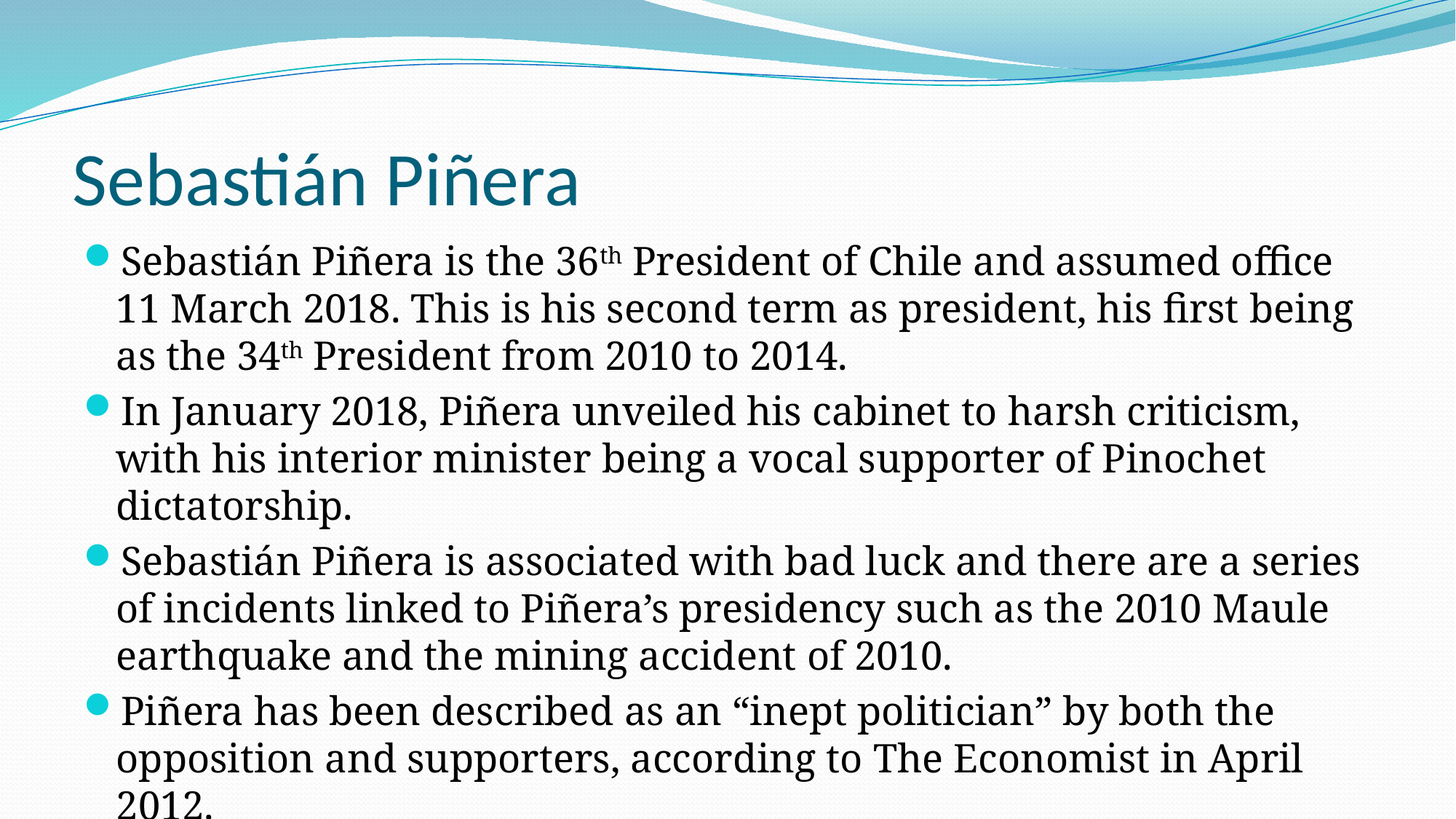

# Sebastián Piñera
Sebastián Piñera is the 36th President of Chile and assumed office 11 March 2018. This is his second term as president, his first being as the 34th President from 2010 to 2014.
In January 2018, Piñera unveiled his cabinet to harsh criticism, with his interior minister being a vocal supporter of Pinochet dictatorship.
Sebastián Piñera is associated with bad luck and there are a series of incidents linked to Piñera’s presidency such as the 2010 Maule earthquake and the mining accident of 2010.
Piñera has been described as an “inept politician” by both the opposition and supporters, according to The Economist in April 2012.